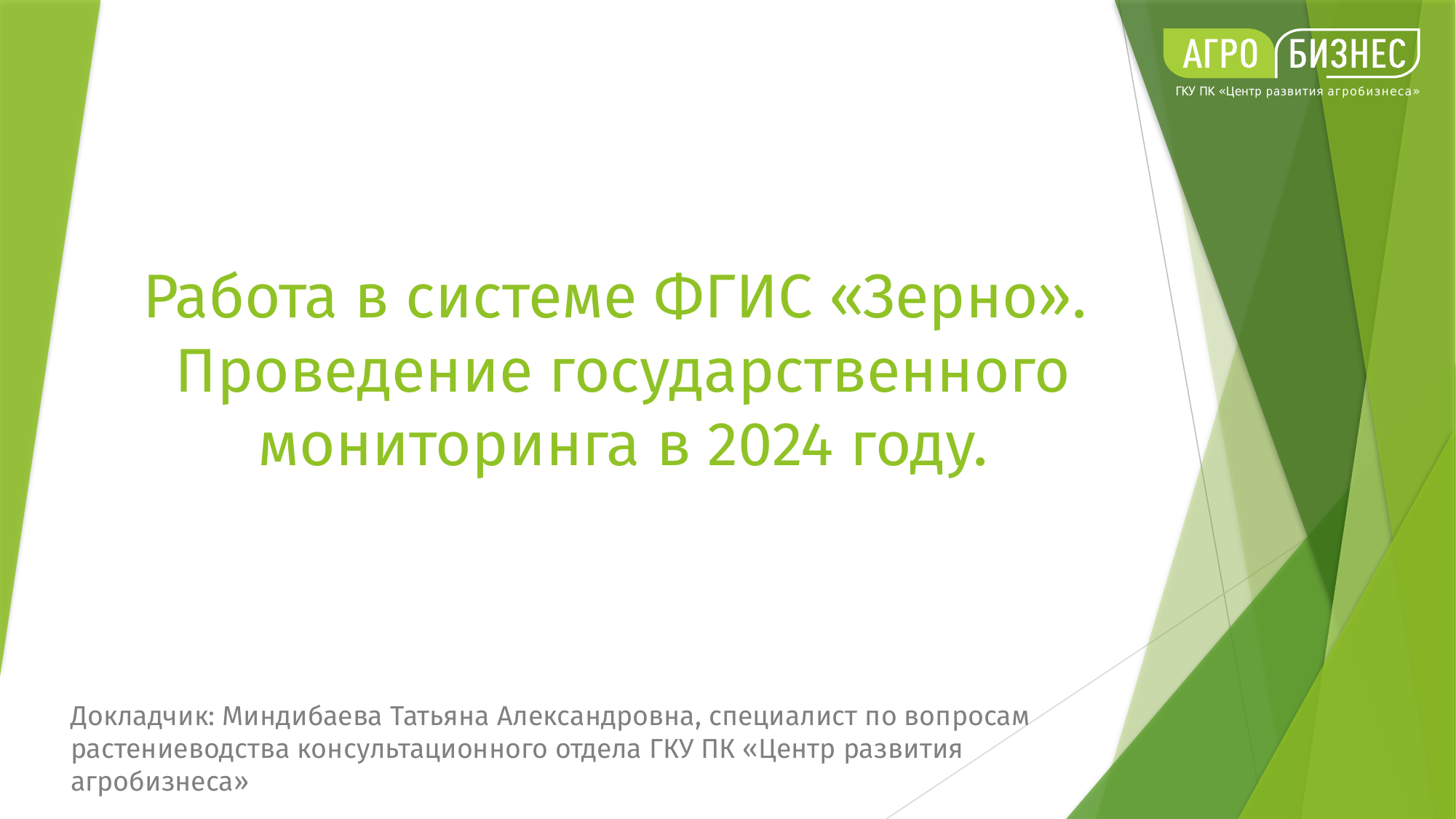

ГКУ ПК «Центр развития агробизнеса»
# Работа в системе ФГИС «Зерно». Проведение государственного мониторинга в 2024 году.
Докладчик: Миндибаева Татьяна Александровна, специалист по вопросам растениеводства консультационного отдела ГКУ ПК «Центр развития агробизнеса»